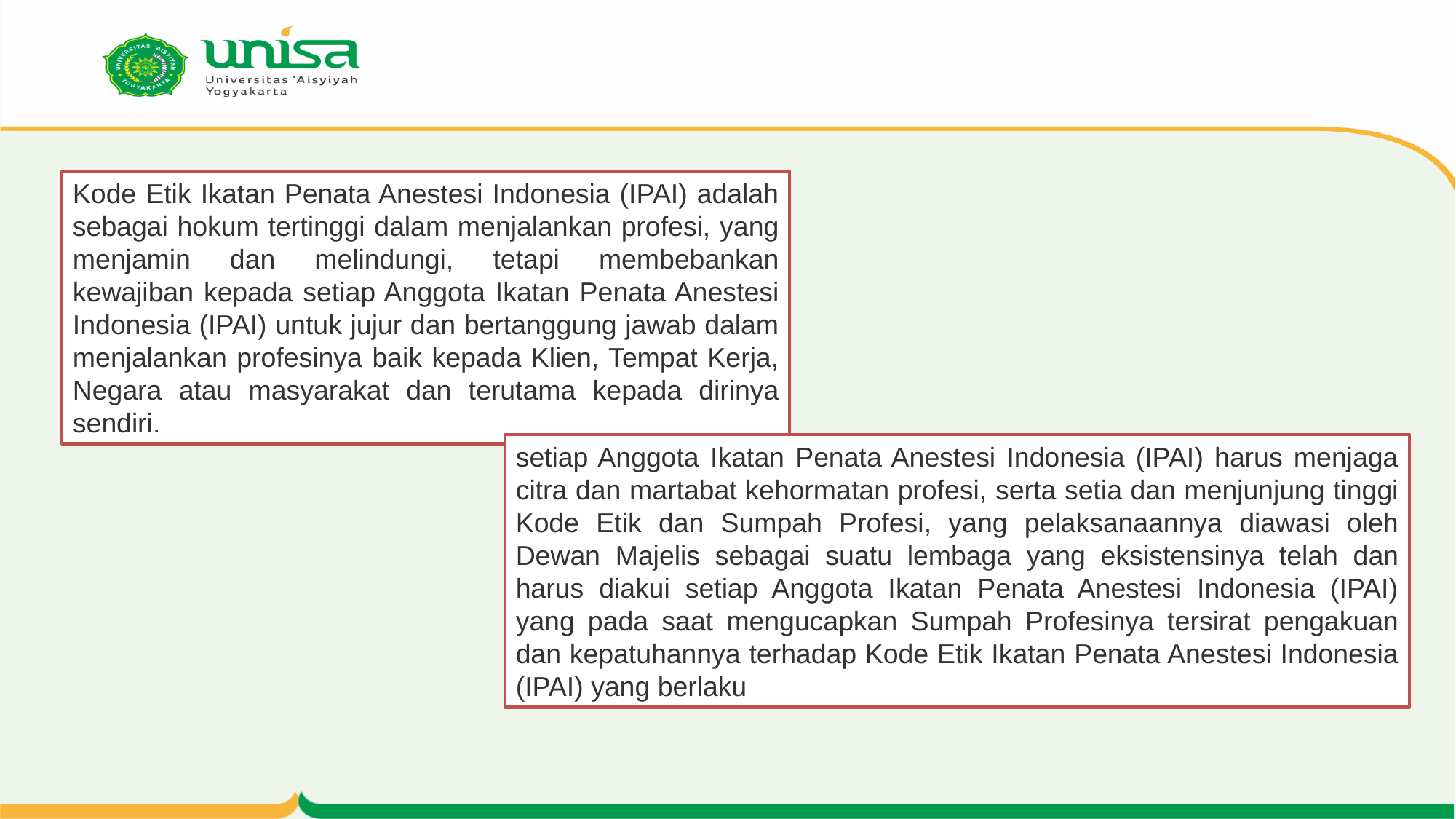

Kode Etik Ikatan Penata Anestesi Indonesia (IPAI) adalah sebagai hokum tertinggi dalam menjalankan profesi, yang menjamin dan melindungi, tetapi membebankan kewajiban kepada setiap Anggota Ikatan Penata Anestesi Indonesia (IPAI) untuk jujur dan bertanggung jawab dalam menjalankan profesinya baik kepada Klien, Tempat Kerja, Negara atau masyarakat dan terutama kepada dirinya sendiri.
setiap Anggota Ikatan Penata Anestesi Indonesia (IPAI) harus menjaga citra dan martabat kehormatan profesi, serta setia dan menjunjung tinggi Kode Etik dan Sumpah Profesi, yang pelaksanaannya diawasi oleh Dewan Majelis sebagai suatu lembaga yang eksistensinya telah dan harus diakui setiap Anggota Ikatan Penata Anestesi Indonesia (IPAI) yang pada saat mengucapkan Sumpah Profesinya tersirat pengakuan dan kepatuhannya terhadap Kode Etik Ikatan Penata Anestesi Indonesia (IPAI) yang berlaku